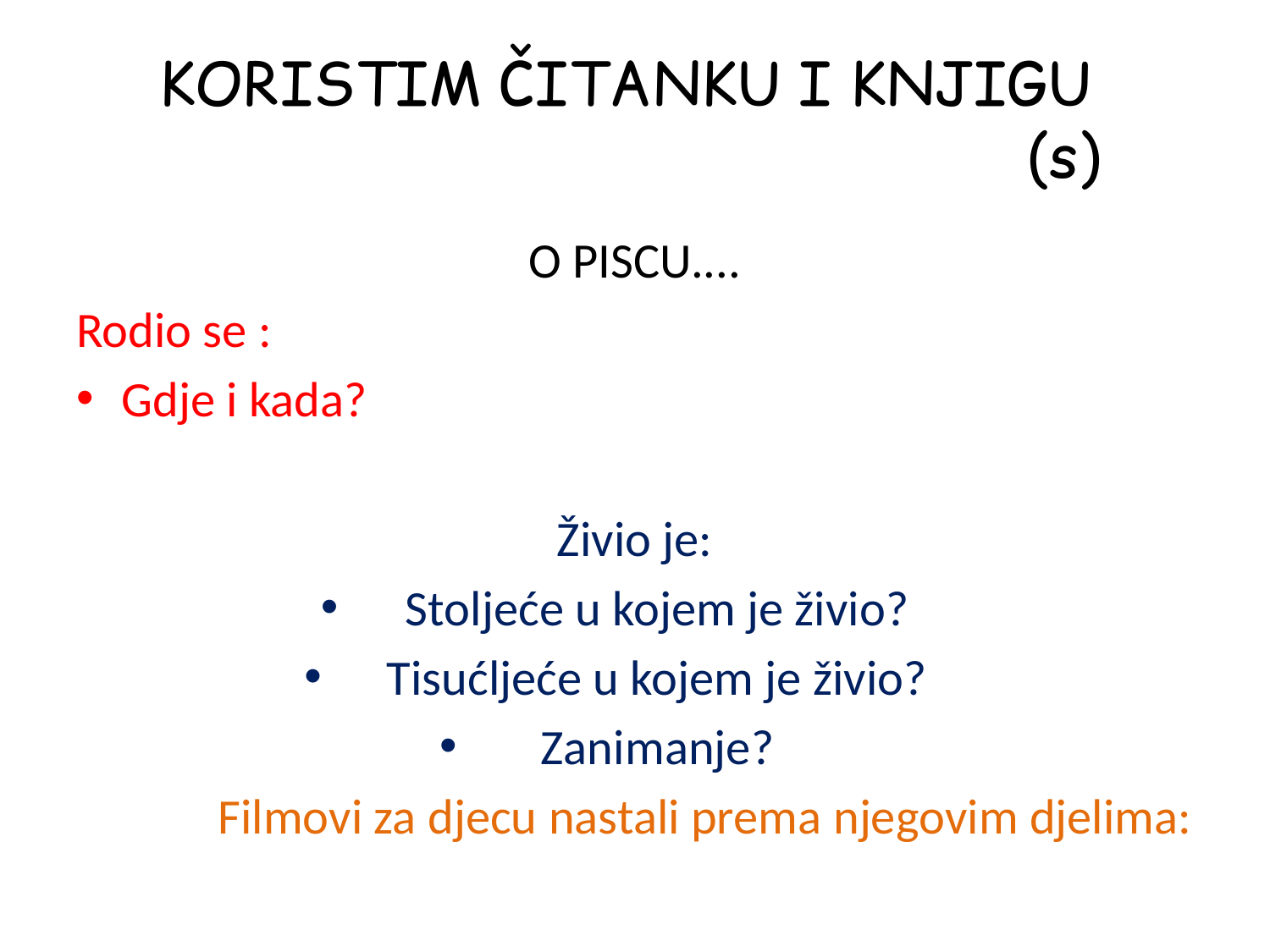

# KORISTIM ČITANKU I KNJIGU (s)
O PISCU....
Rodio se :
Gdje i kada?

Živio je:
Stoljeće u kojem je živio?
Tisućljeće u kojem je živio?
Zanimanje?
Filmovi za djecu nastali prema njegovim djelima: